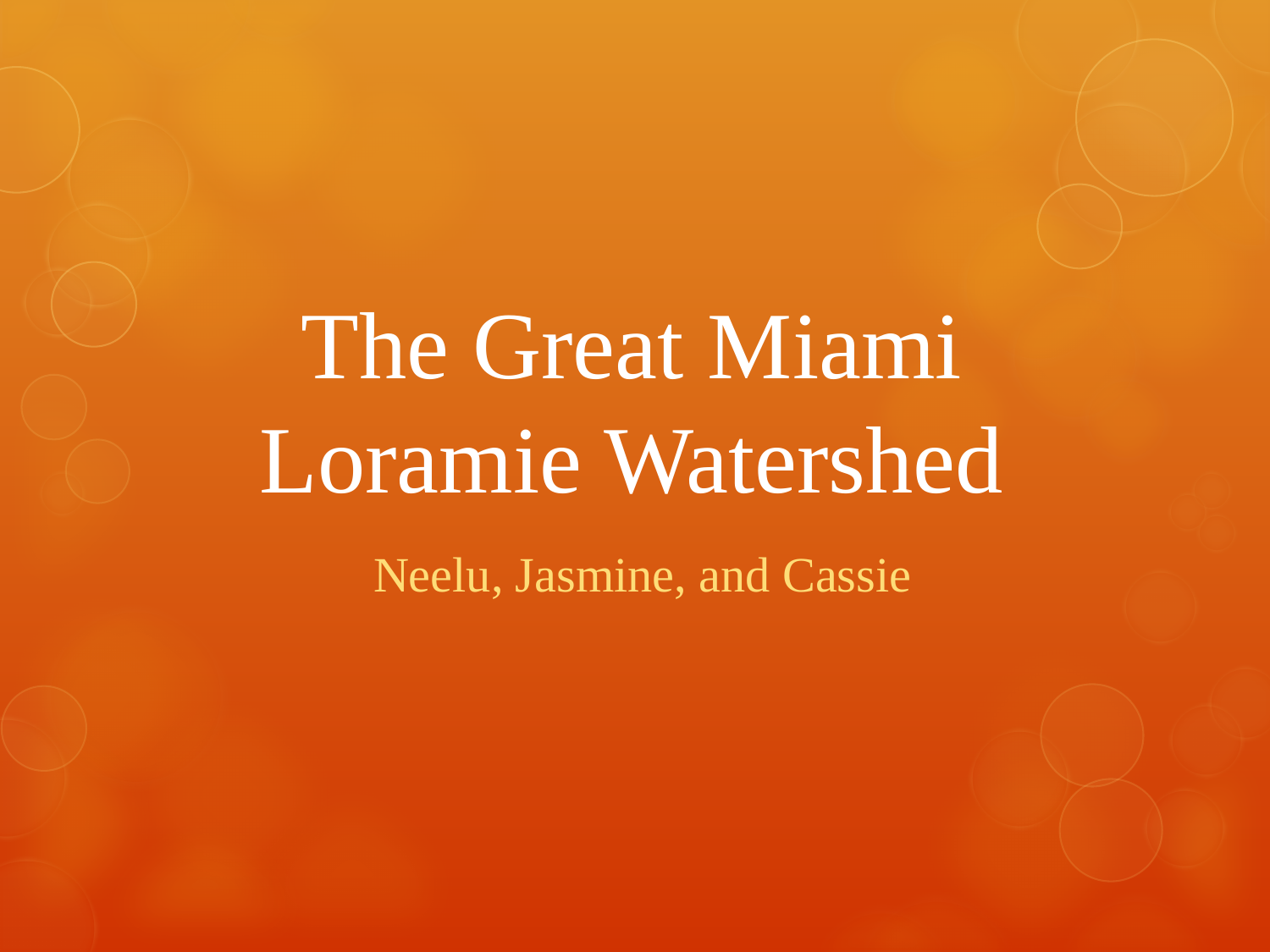

# The Great Miami Loramie Watershed
Neelu, Jasmine, and Cassie